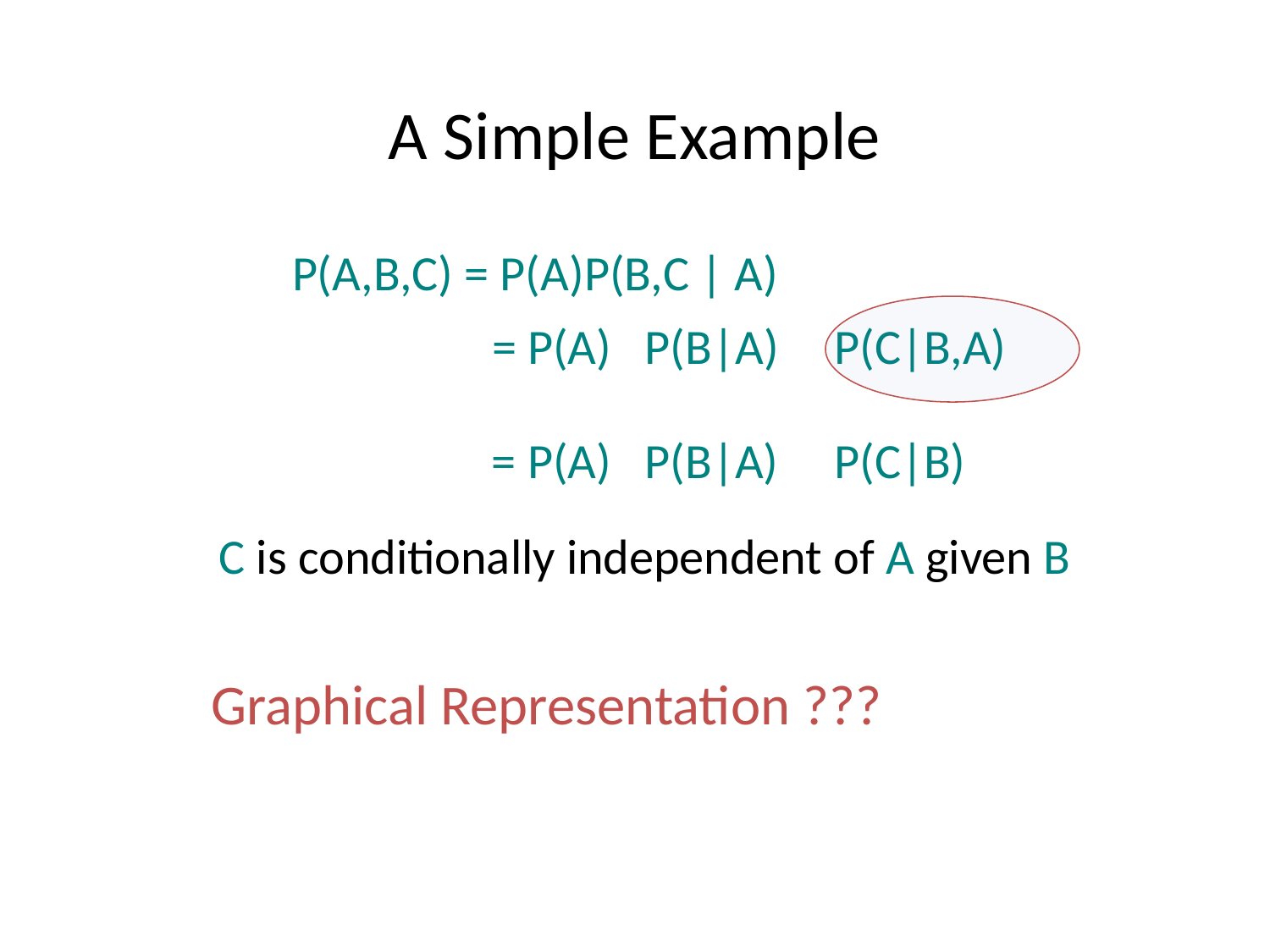

# A Simple Example
P(A,B,C) = P(A)P(B,C | A)

= P(A)   P(B|A)     P(C|B,A)
= P(A)   P(B|A)     P(C|B)
C is conditionally independent of A given B
Graphical Representation ???